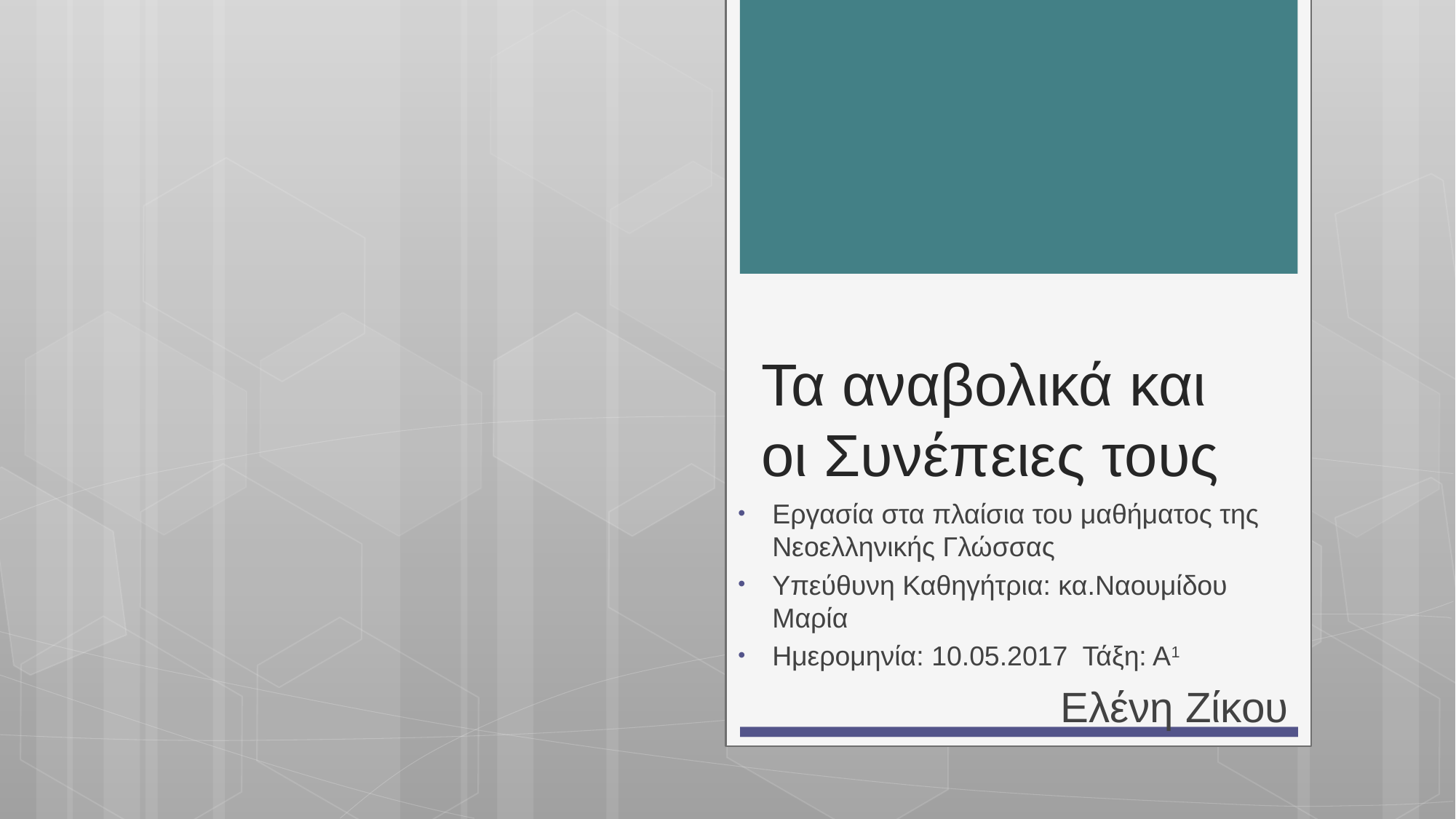

# Τα αναβολικά και οι Συνέπειες τους
Εργασία στα πλαίσια του μαθήματος της Νεοελληνικής Γλώσσας
Υπεύθυνη Καθηγήτρια: κα.Ναουμίδου Μαρία
Ημερομηνία: 10.05.2017  Τάξη: Α1
Ελένη Ζίκου